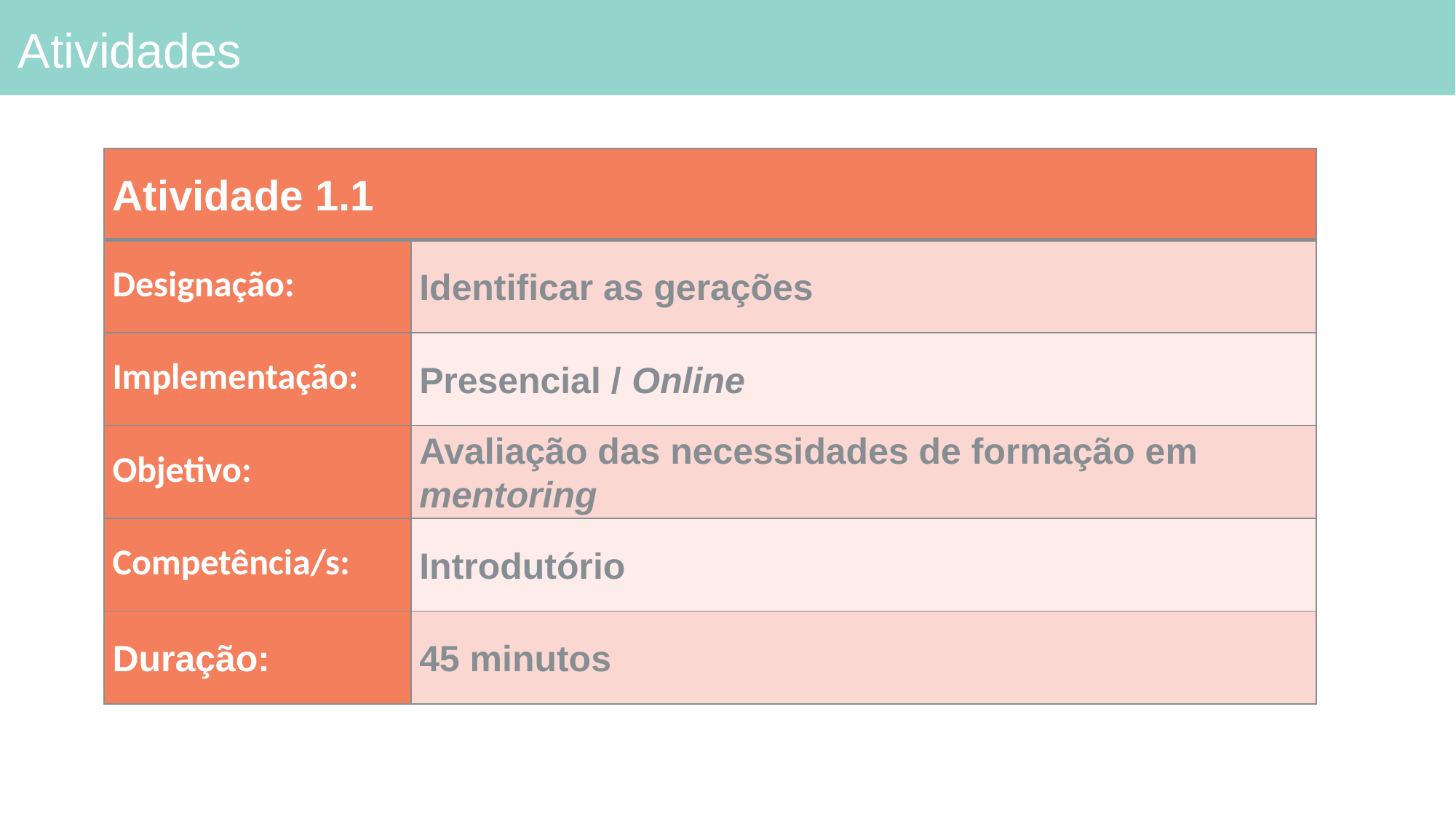

# Atividades
| Atividade 1.1 |  |
| --- | --- |
| Designação: | Identificar as gerações |
| Implementação: | Presencial / Online |
| Objetivo: | Avaliação das necessidades de formação em mentoring |
| Competência/s: | Introdutório |
| Duração: | 45 minutos |